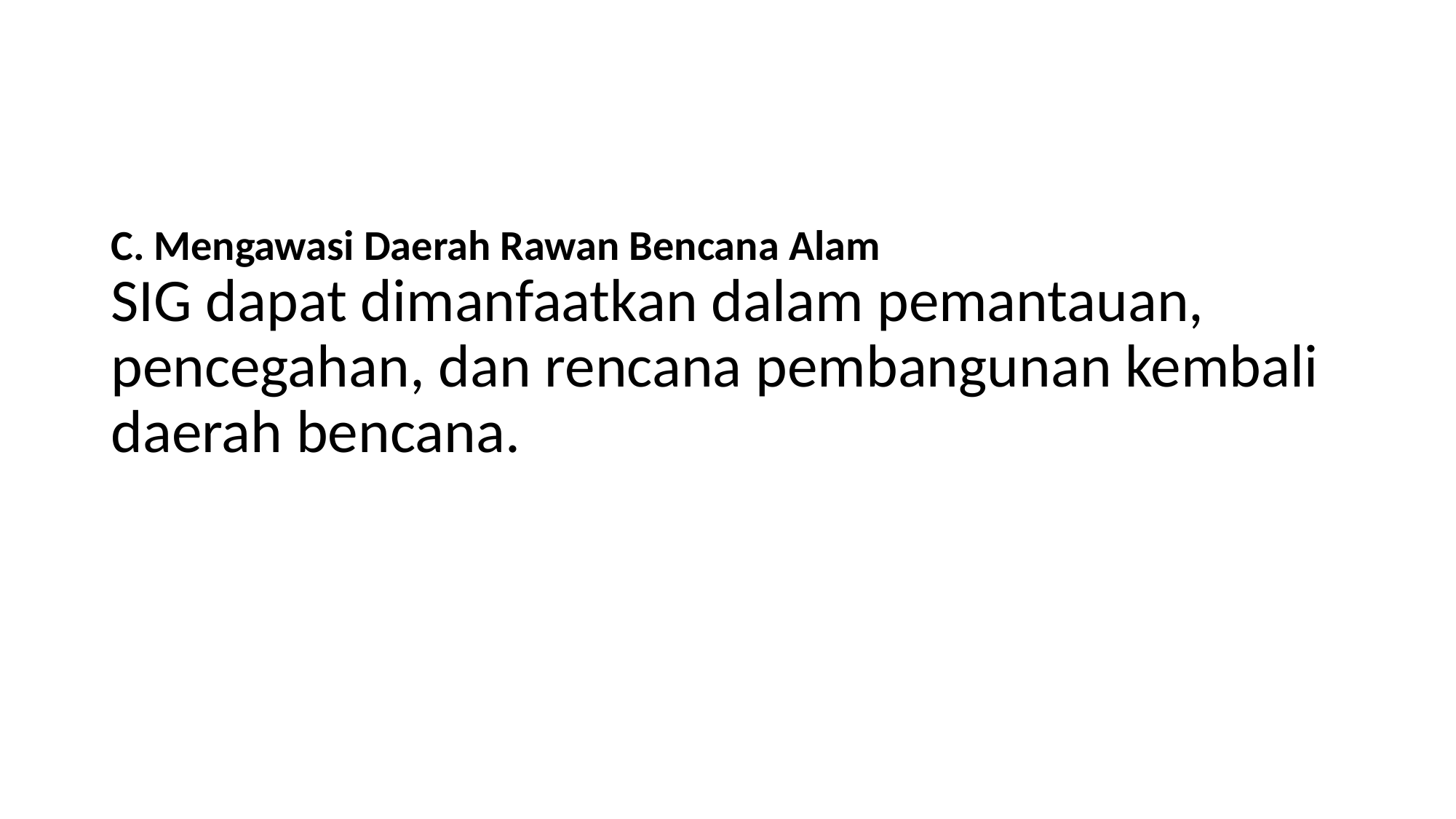

#
C. Mengawasi Daerah Rawan Bencana Alam
SIG dapat dimanfaatkan dalam pemantauan, pencegahan, dan rencana pembangunan kembali daerah bencana.